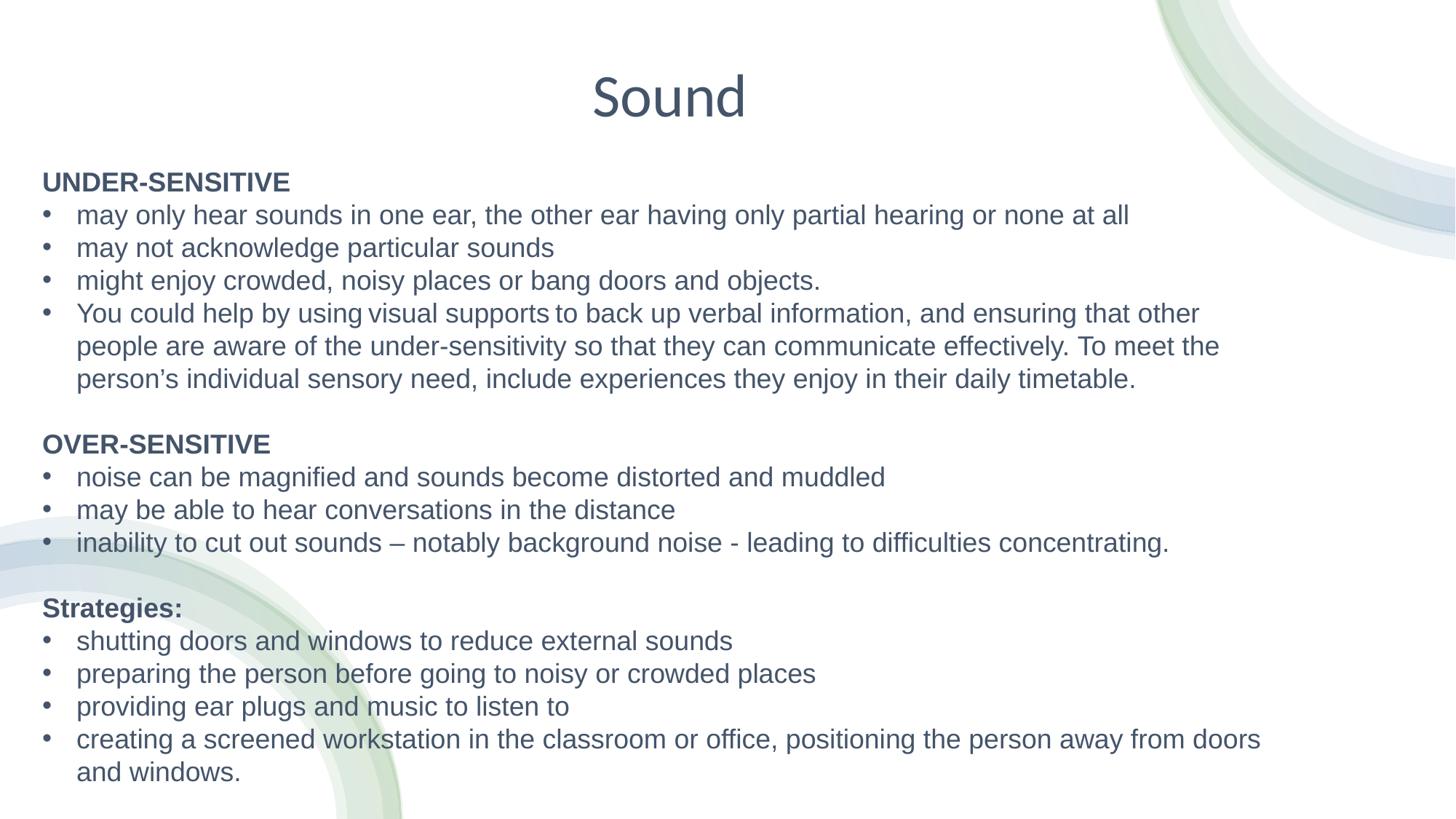

# Sound
UNDER-SENSITIVE
may only hear sounds in one ear, the other ear having only partial hearing or none at all
may not acknowledge particular sounds
might enjoy crowded, noisy places or bang doors and objects.
You could help by using visual supports to back up verbal information, and ensuring that other people are aware of the under-sensitivity so that they can communicate effectively. To meet the person’s individual sensory need, include experiences they enjoy in their daily timetable.

OVER-SENSITIVE
noise can be magnified and sounds become distorted and muddled
may be able to hear conversations in the distance
inability to cut out sounds – notably background noise - leading to difficulties concentrating.

Strategies:
shutting doors and windows to reduce external sounds
preparing the person before going to noisy or crowded places
providing ear plugs and music to listen to
creating a screened workstation in the classroom or office, positioning the person away from doors and windows.